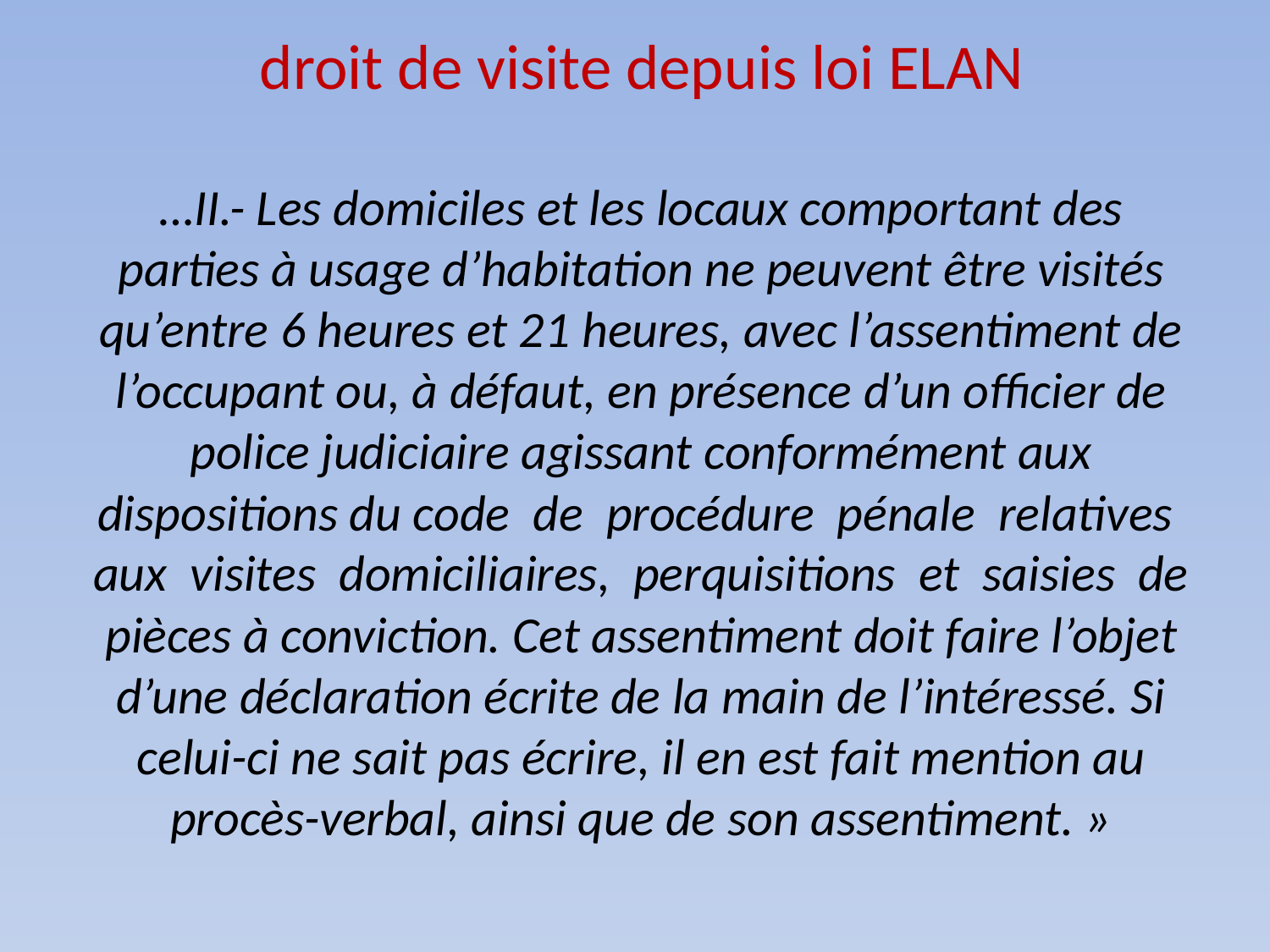

# droit de visite depuis loi ELAN
…II.- Les domiciles et les locaux comportant des parties à usage d’habitation ne peuvent être visités qu’entre 6 heures et 21 heures, avec l’assentiment de l’occupant ou, à défaut, en présence d’un officier de police judiciaire agissant conformément aux dispositions du code  de  procédure  pénale  relatives  aux  visites  domiciliaires,  perquisitions  et  saisies  de pièces à conviction. Cet assentiment doit faire l’objet d’une déclaration écrite de la main de l’intéressé. Si celui-ci ne sait pas écrire, il en est fait mention au procès-verbal, ainsi que de son assentiment. »